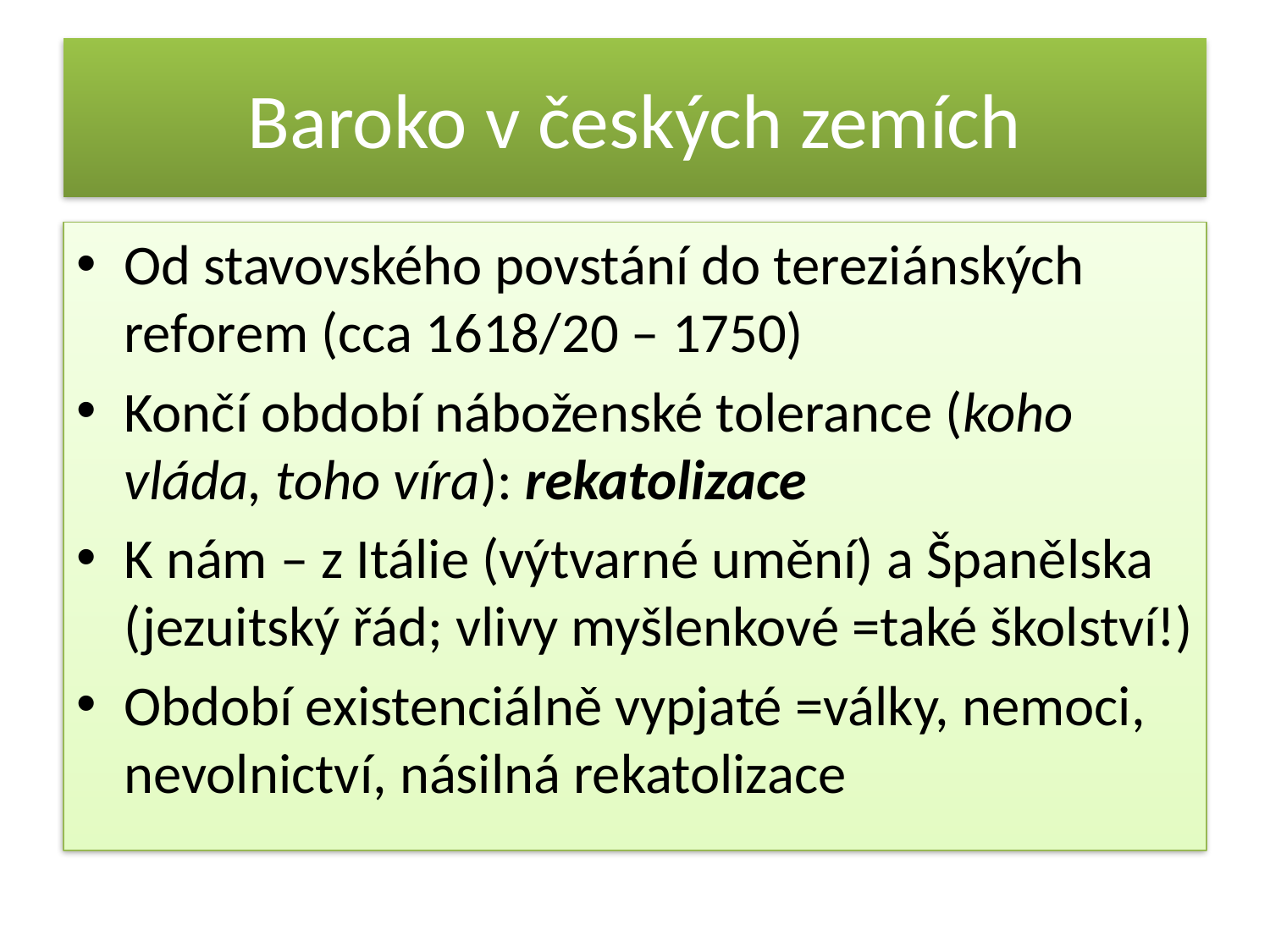

# Baroko v českých zemích
Od stavovského povstání do tereziánských reforem (cca 1618/20 – 1750)
Končí období náboženské tolerance (koho vláda, toho víra): rekatolizace
K nám – z Itálie (výtvarné umění) a Španělska (jezuitský řád; vlivy myšlenkové =také školství!)
Období existenciálně vypjaté =války, nemoci, nevolnictví, násilná rekatolizace